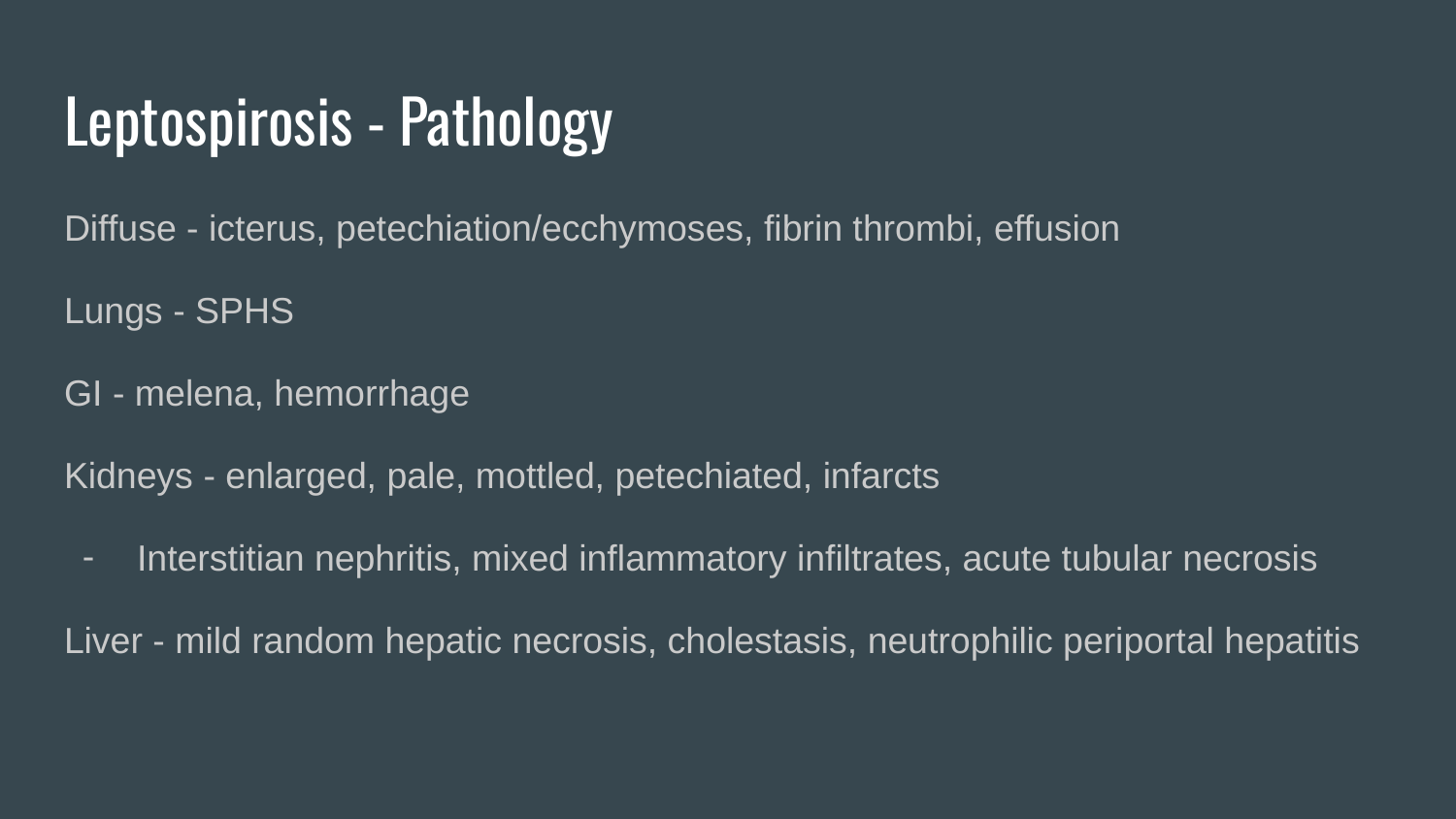

# Leptospirosis - Pathology
Diffuse - icterus, petechiation/ecchymoses, fibrin thrombi, effusion
Lungs - SPHS
GI - melena, hemorrhage
Kidneys - enlarged, pale, mottled, petechiated, infarcts
Interstitian nephritis, mixed inflammatory infiltrates, acute tubular necrosis
Liver - mild random hepatic necrosis, cholestasis, neutrophilic periportal hepatitis